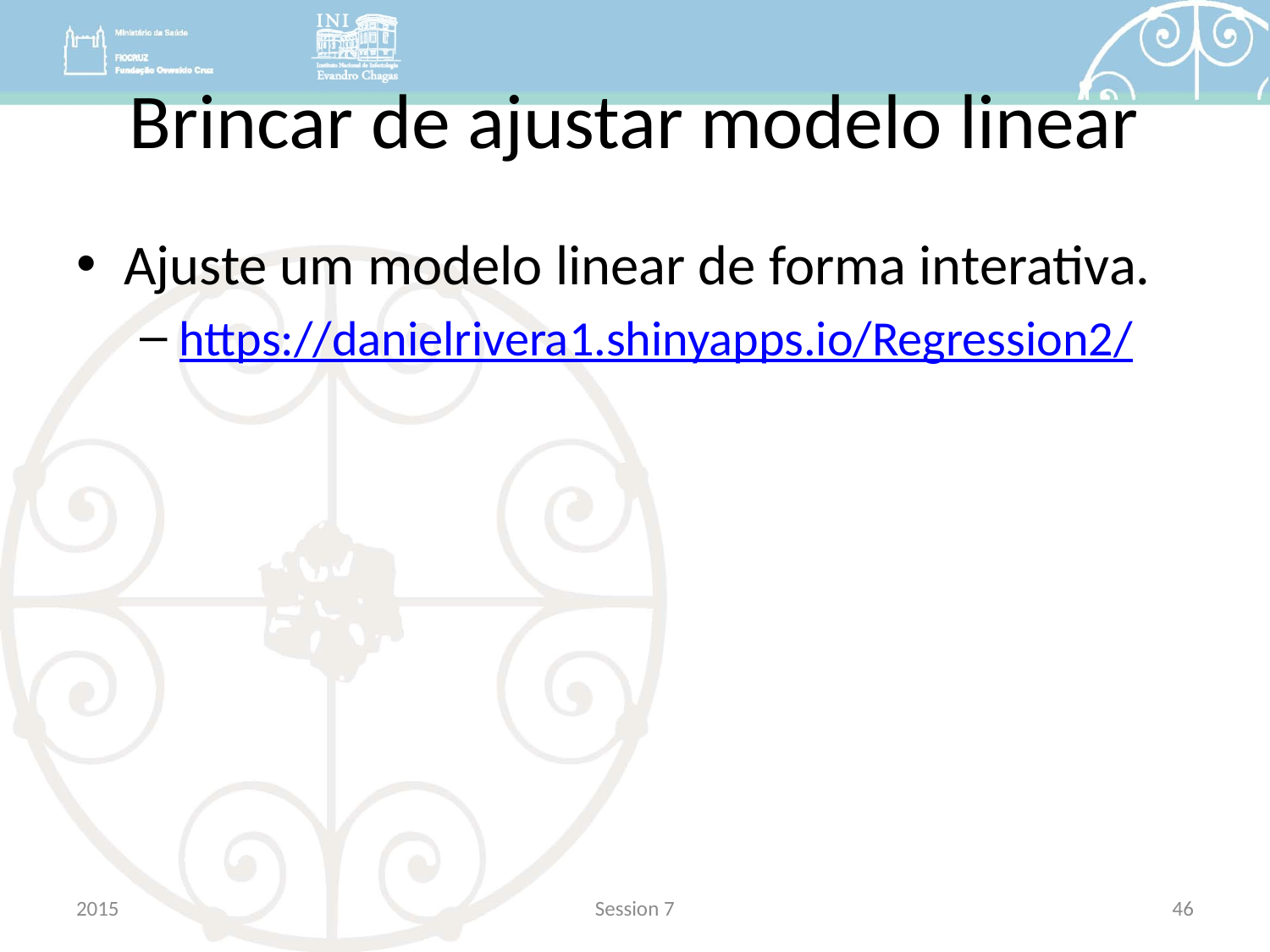

# Brincar de ajustar modelo linear
Ajuste um modelo linear de forma interativa.
https://danielrivera1.shinyapps.io/Regression2/

2015
Session 7
46